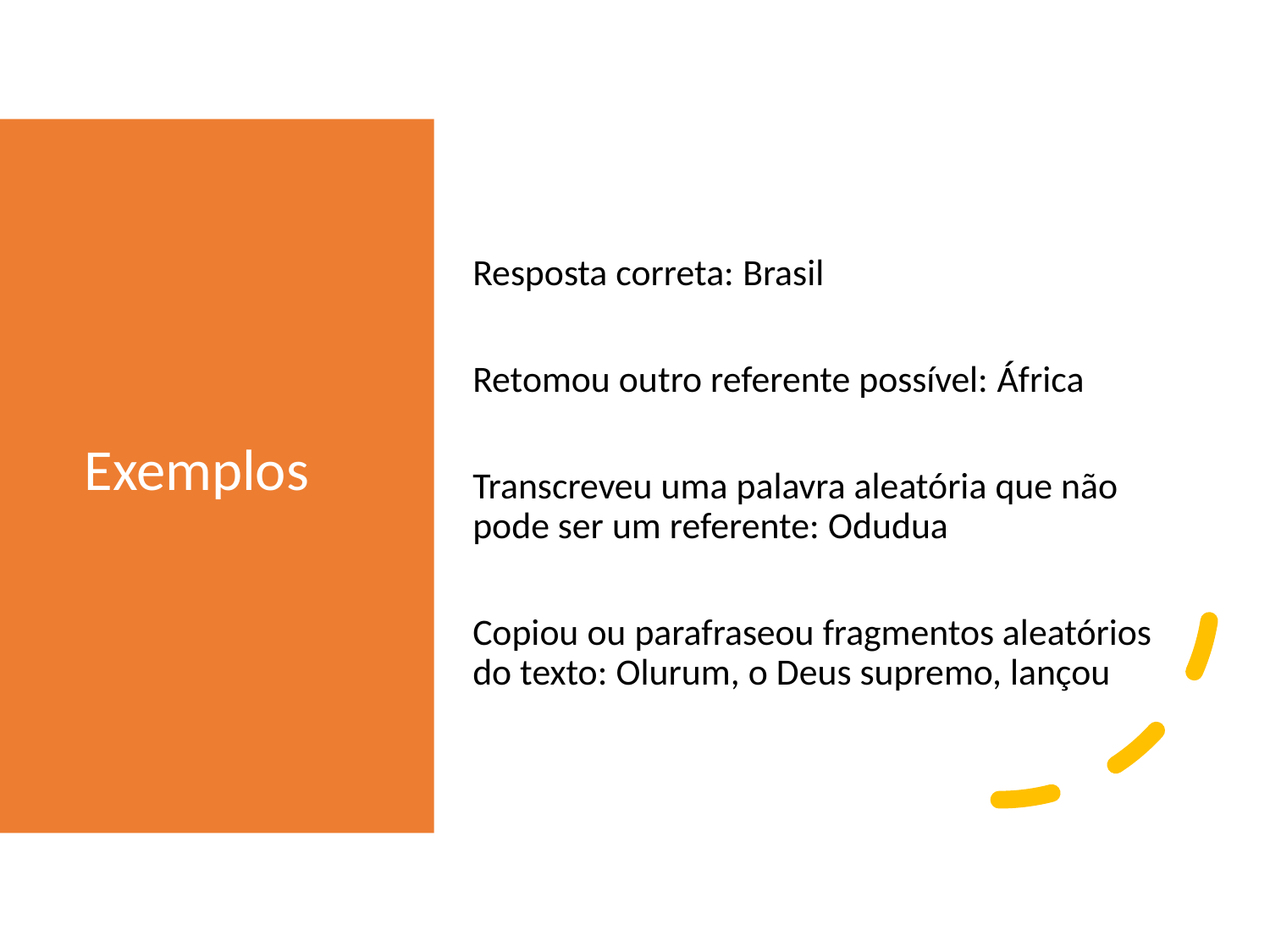

# Exemplos

Resposta correta: Brasil

Retomou outro referente possível: África

Transcreveu uma palavra aleatória que não pode ser um referente: Odudua

Copiou ou parafraseou fragmentos aleatórios do texto: Olurum, o Deus supremo, lançou